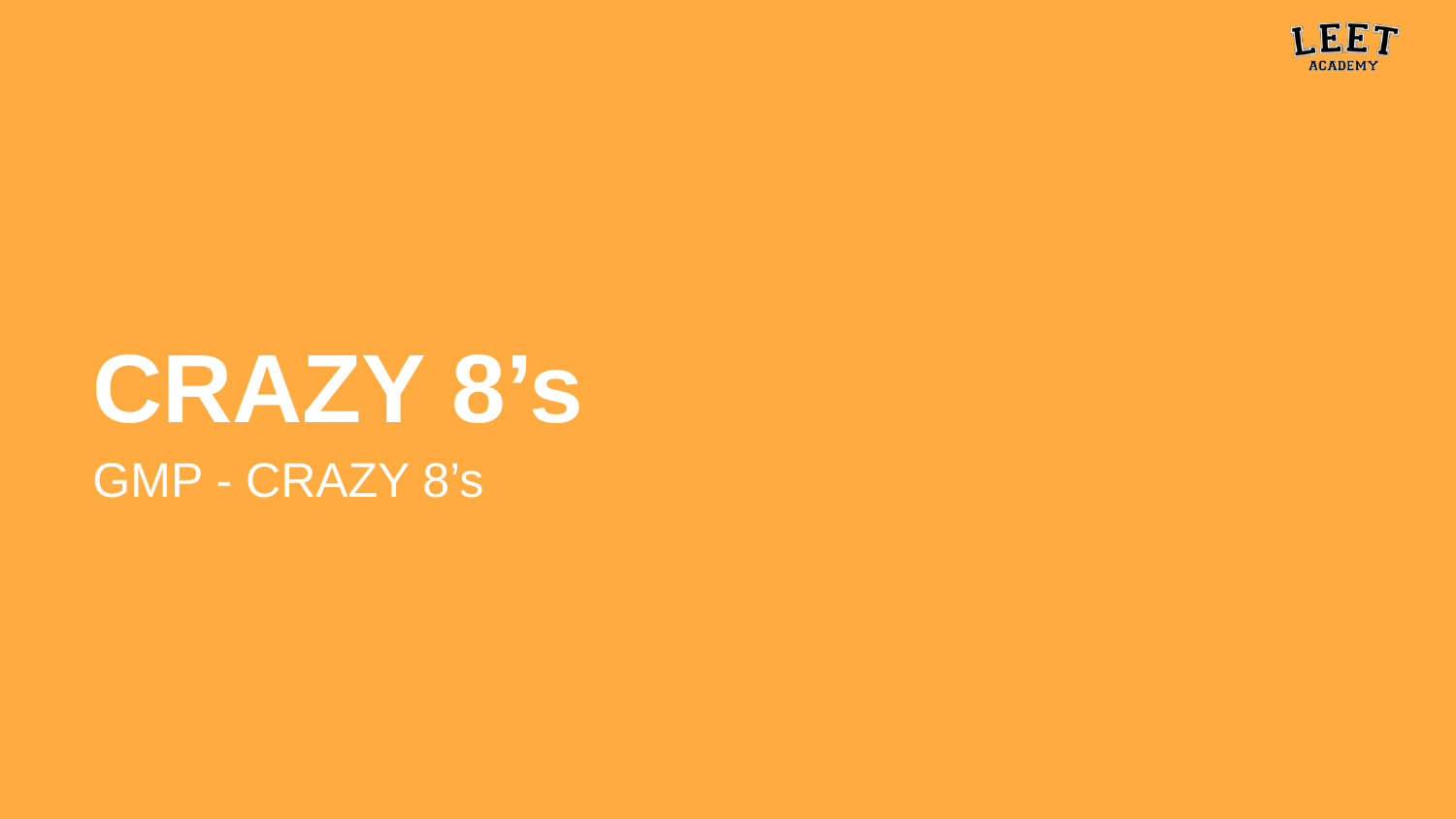

# CRAZY 8’s
GMP - CRAZY 8’s